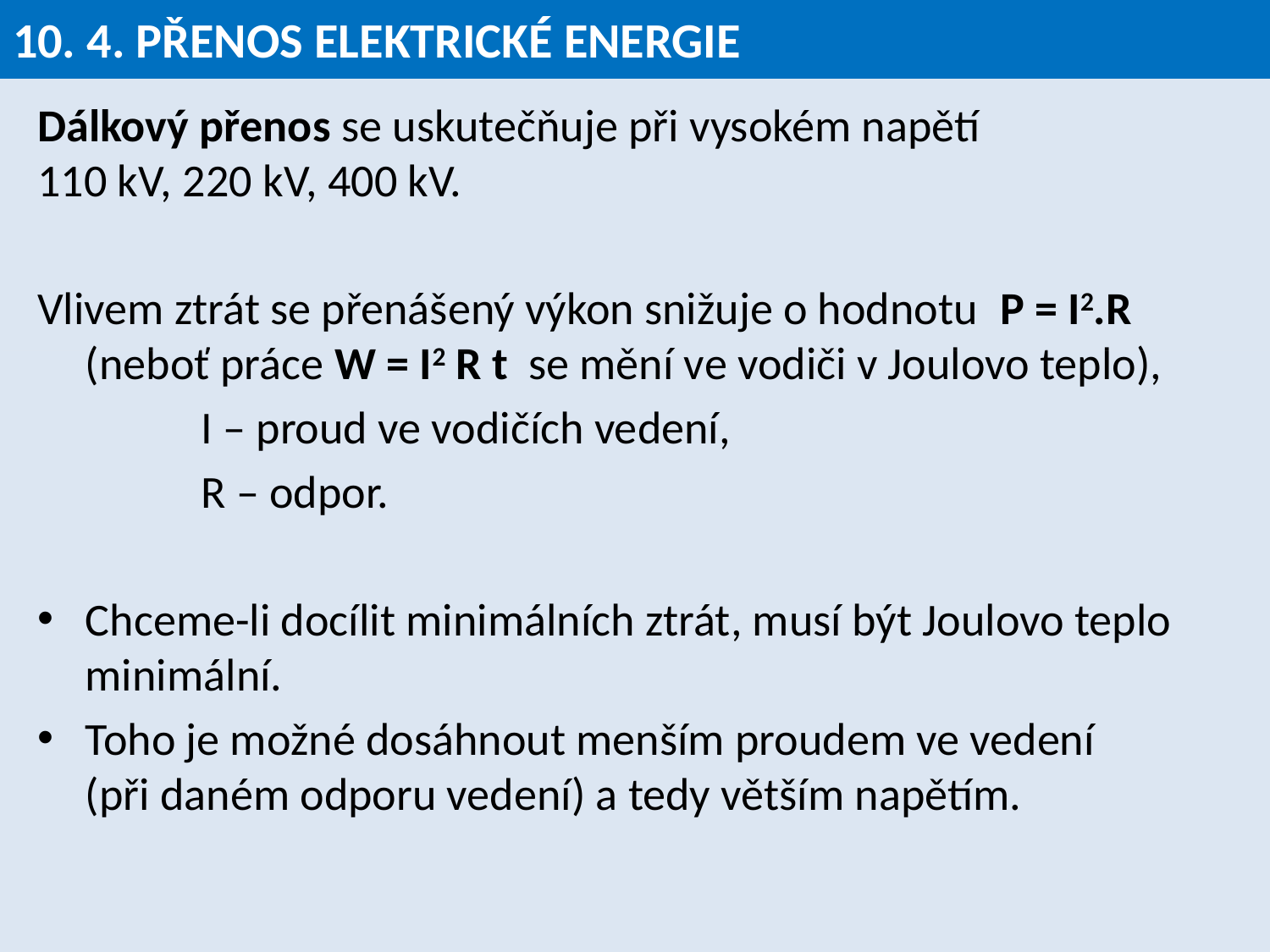

# 10. 4. PŘENOS ELEKTRICKÉ ENERGIE
Dálkový přenos se uskutečňuje při vysokém napětí
110 kV, 220 kV, 400 kV.

Vlivem ztrát se přenášený výkon snižuje o hodnotu  P = I2.R
(neboť práce W = I2 R t  se mění ve vodiči v Joulovo teplo),
I – proud ve vodičích vedení,
R – odpor.

Chceme-li docílit minimálních ztrát, musí být Joulovo teplo minimální.
Toho je možné dosáhnout menším proudem ve vedení
(při daném odporu vedení) a tedy větším napětím.